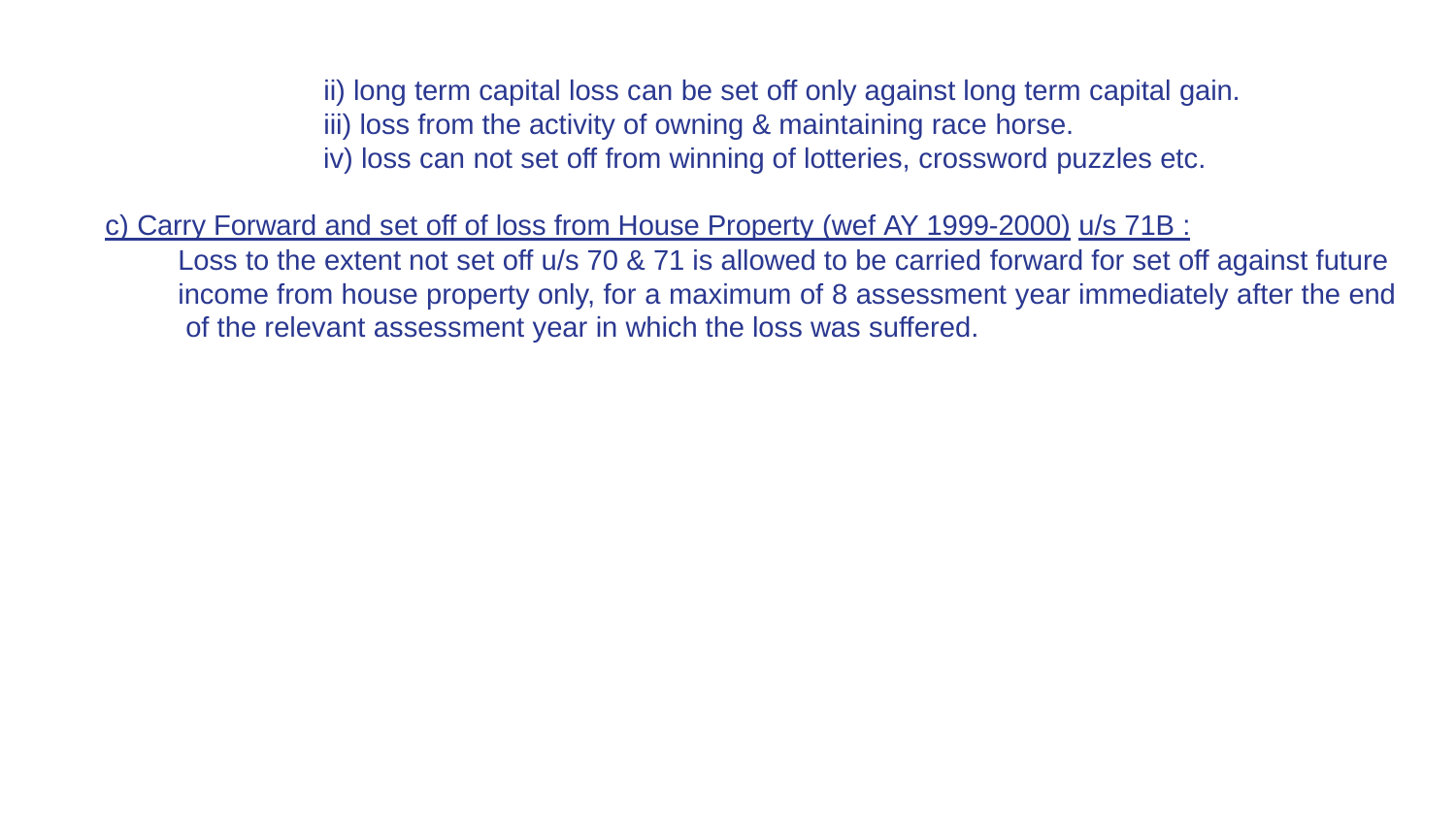

long term capital loss can be set off only against long term capital gain.
loss from the activity of owning & maintaining race horse.
loss can not set off from winning of lotteries, crossword puzzles etc.

c) Carry Forward and set off of loss from House Property (wef AY 1999-2000) u/s 71B :
Loss to the extent not set off u/s 70 & 71 is allowed to be carried forward for set off against future  income from house property only, for a maximum of 8 assessment year immediately after the end  of the relevant assessment year in which the loss was suffered.